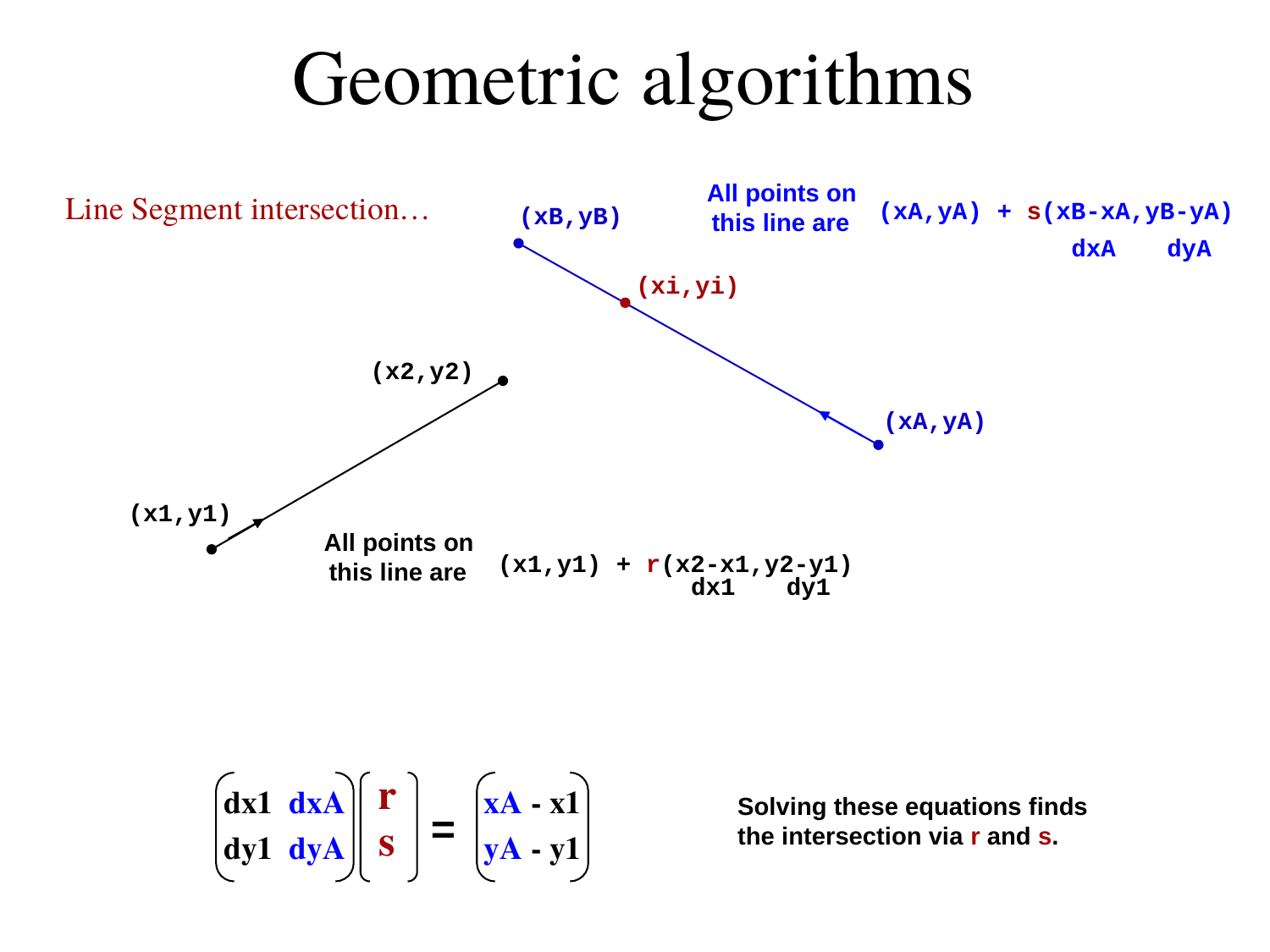

Geometric algorithms
All points on this line are
Line Segment intersection…
(xA,yA) + s(xB-xA,yB-yA)
(xB,yB)
dxA
dyA

(xi,yi)

(x2,y2)

(xA,yA)

(x1,y1)

All points on this line are
(x1,y1) + r(x2-x1,y2-y1)
dx1
dy1

dx1  dxA
dy1  dyA
r
s
xA - x1
yA - y1
Solving these equations finds the intersection via r and s.
=